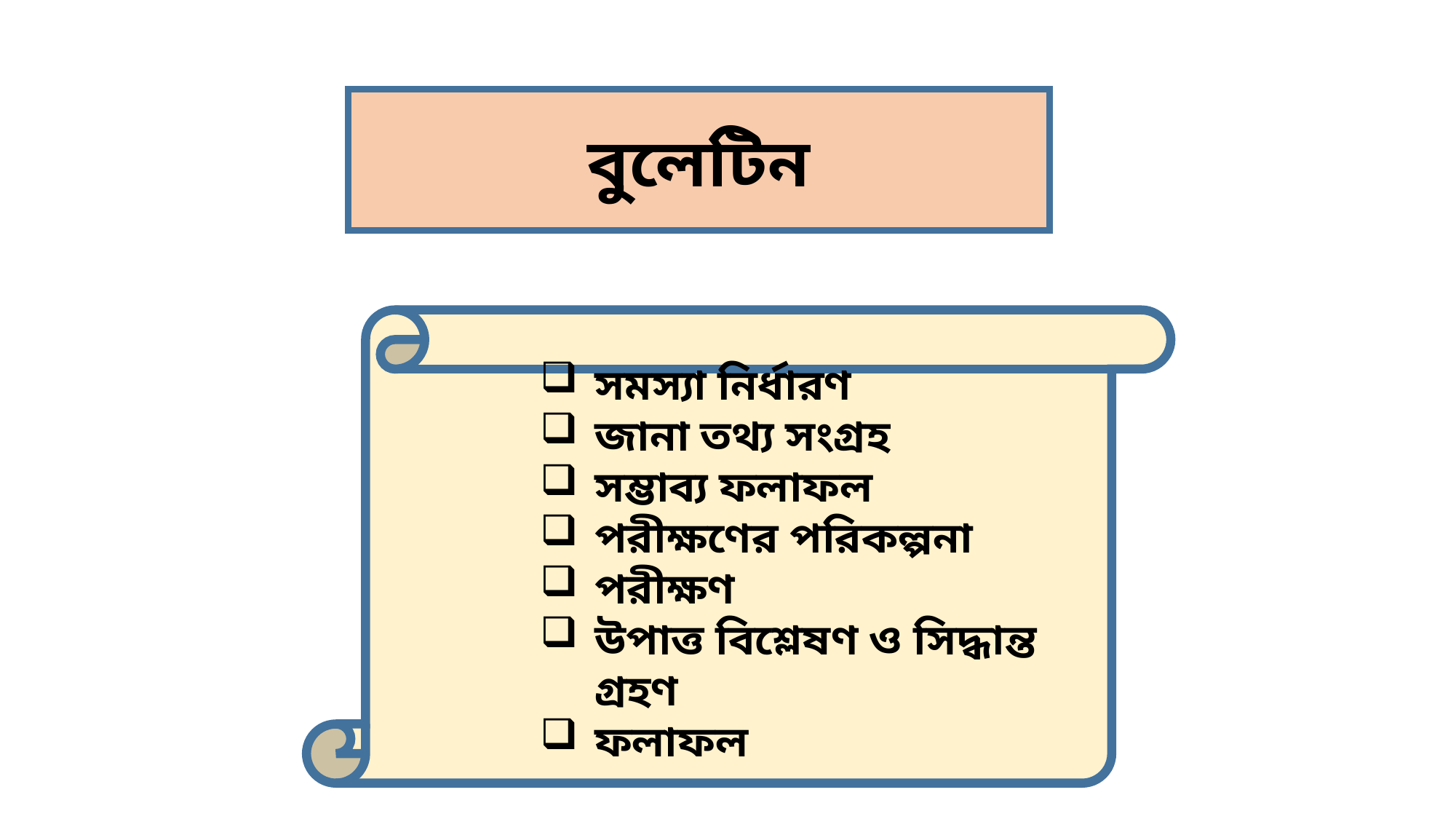

বুলেটিন
সমস্যা নির্ধারণ
জানা তথ্য সংগ্রহ
সম্ভাব্য ফলাফল
পরীক্ষণের পরিকল্পনা
পরীক্ষণ
উপাত্ত বিশ্লেষণ ও সিদ্ধান্ত গ্রহণ
ফলাফল